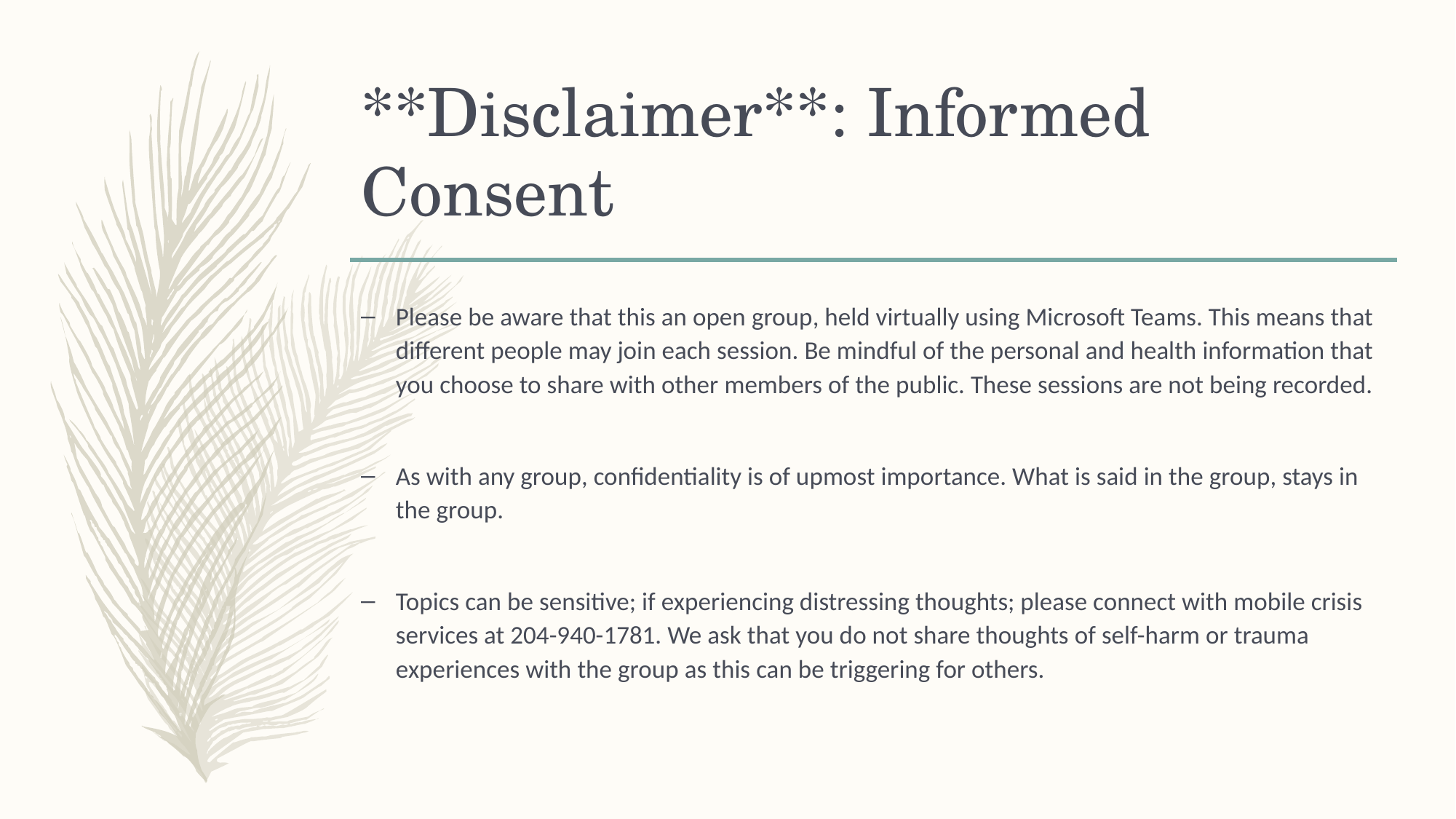

# **Disclaimer**: Informed Consent
Please be aware that this an open group, held virtually using Microsoft Teams. This means that different people may join each session. Be mindful of the personal and health information that you choose to share with other members of the public. These sessions are not being recorded.

As with any group, confidentiality is of upmost importance. What is said in the group, stays in the group.

Topics can be sensitive; if experiencing distressing thoughts; please connect with mobile crisis services at 204-940-1781. We ask that you do not share thoughts of self-harm or trauma experiences with the group as this can be triggering for others.